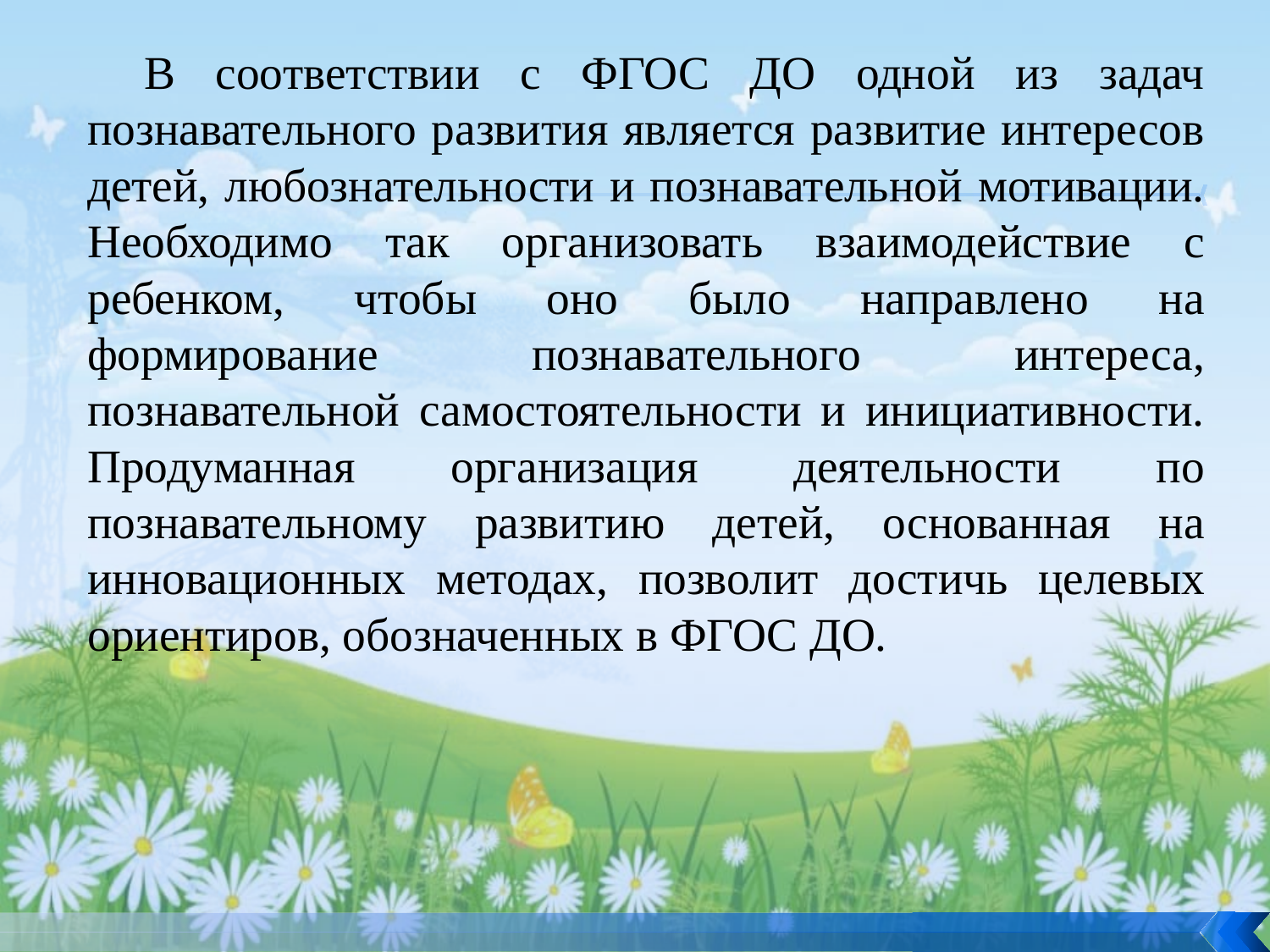

В соответствии с ФГОС ДО одной из задач познавательного развития является развитие интересов детей, любознательности и познавательной мотивации. Необходимо так организовать взаимодействие с ребенком, чтобы оно было направлено на формирование познавательного интереса, познавательной самостоятельности и инициативности. Продуманная организация деятельности по познавательному развитию детей, основанная на инновационных методах, позволит достичь целевых ориентиров, обозначенных в ФГОС ДО.